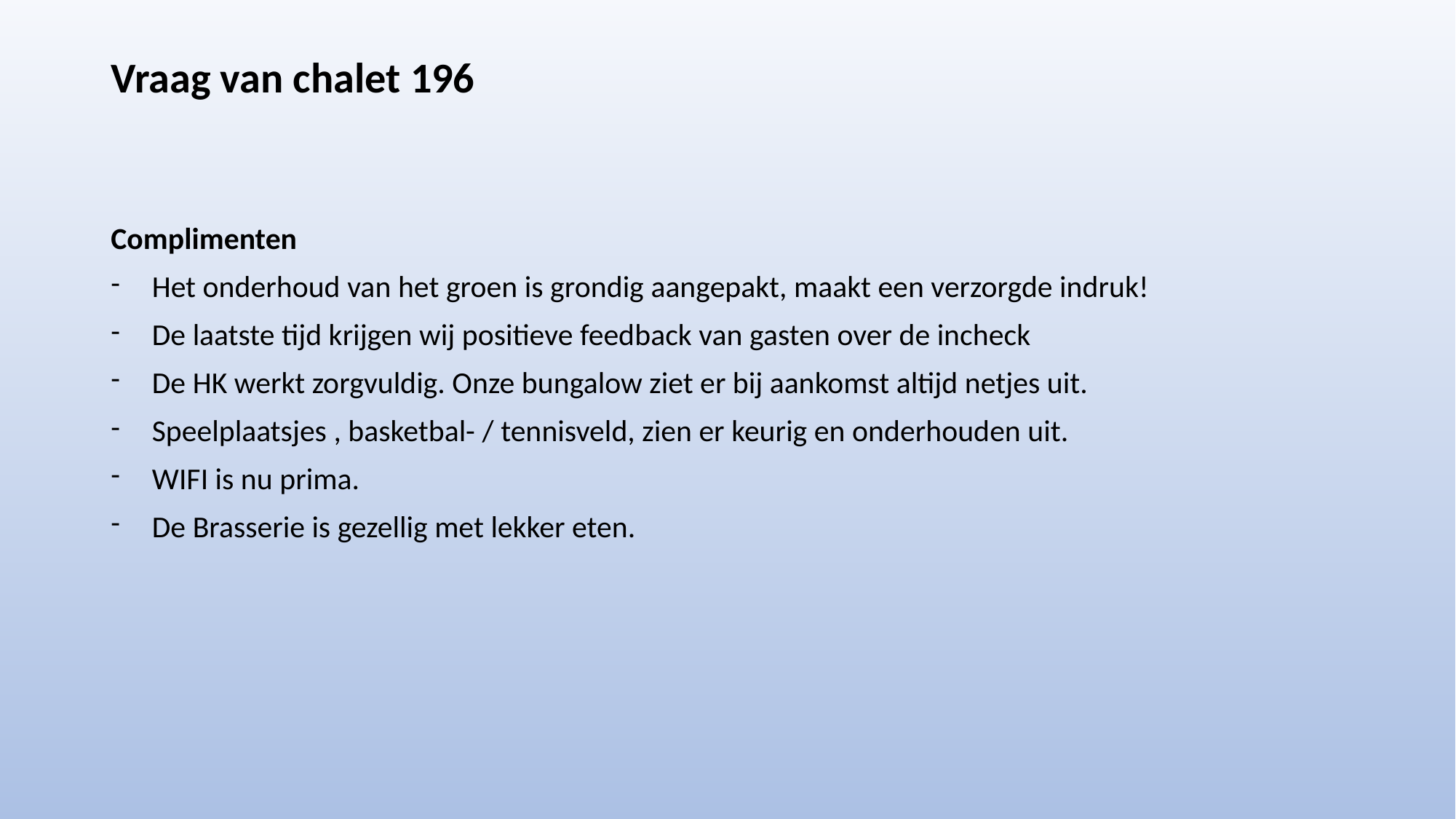

# Vraag van chalet 196
Complimenten
Het onderhoud van het groen is grondig aangepakt, maakt een verzorgde indruk!
De laatste tijd krijgen wij positieve feedback van gasten over de incheck
De HK werkt zorgvuldig. Onze bungalow ziet er bij aankomst altijd netjes uit.
Speelplaatsjes , basketbal- / tennisveld, zien er keurig en onderhouden uit.
WIFI is nu prima.
De Brasserie is gezellig met lekker eten.